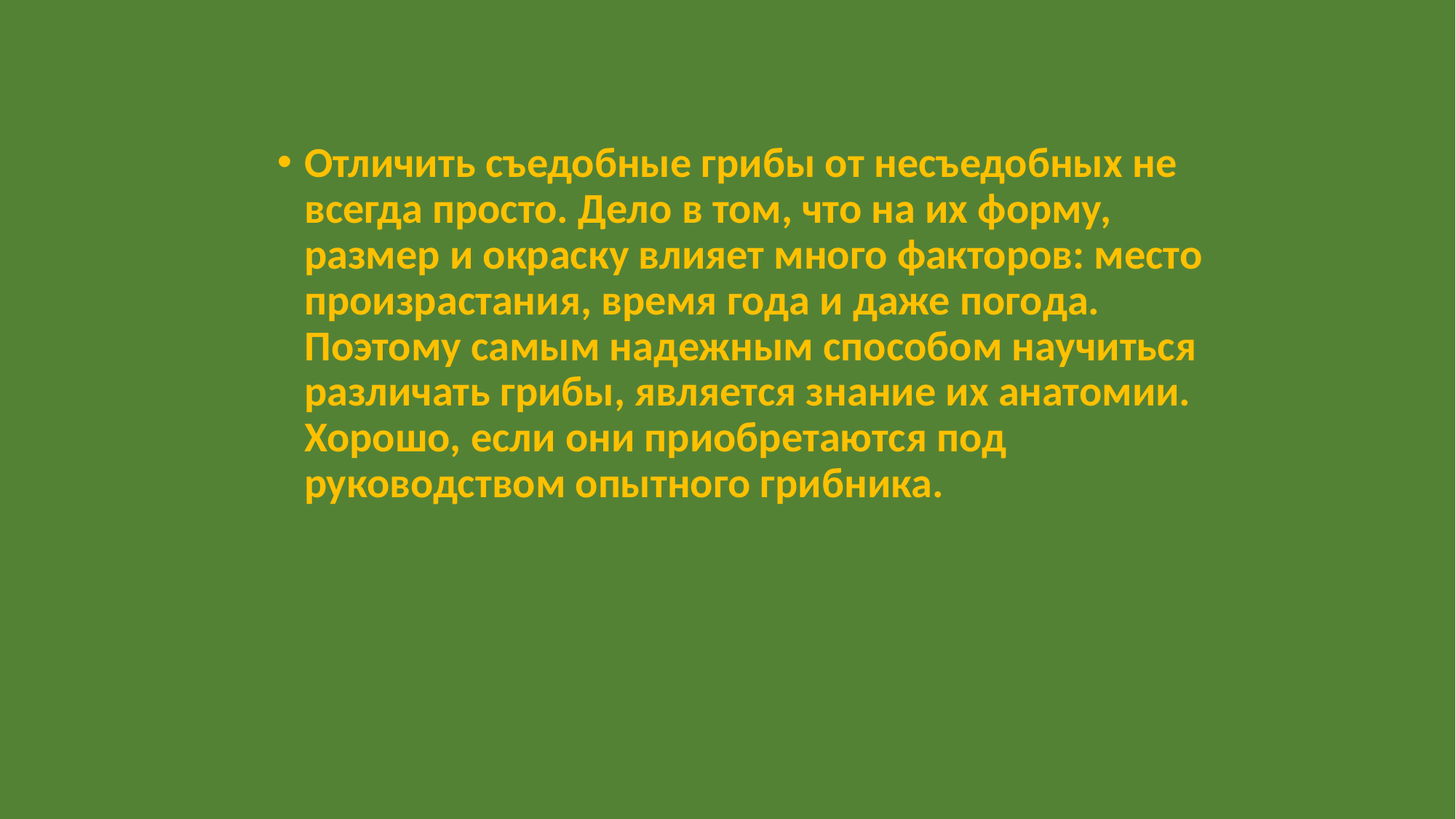

Отличить съедобные грибы от несъедобных не всегда просто. Дело в том, что на их форму, размер и окраску влияет много факторов: место произрастания, время года и даже погода. Поэтому самым надежным способом научиться различать грибы, является знание их анатомии. Хорошо, если они приобретаются под руководством опытного грибника.